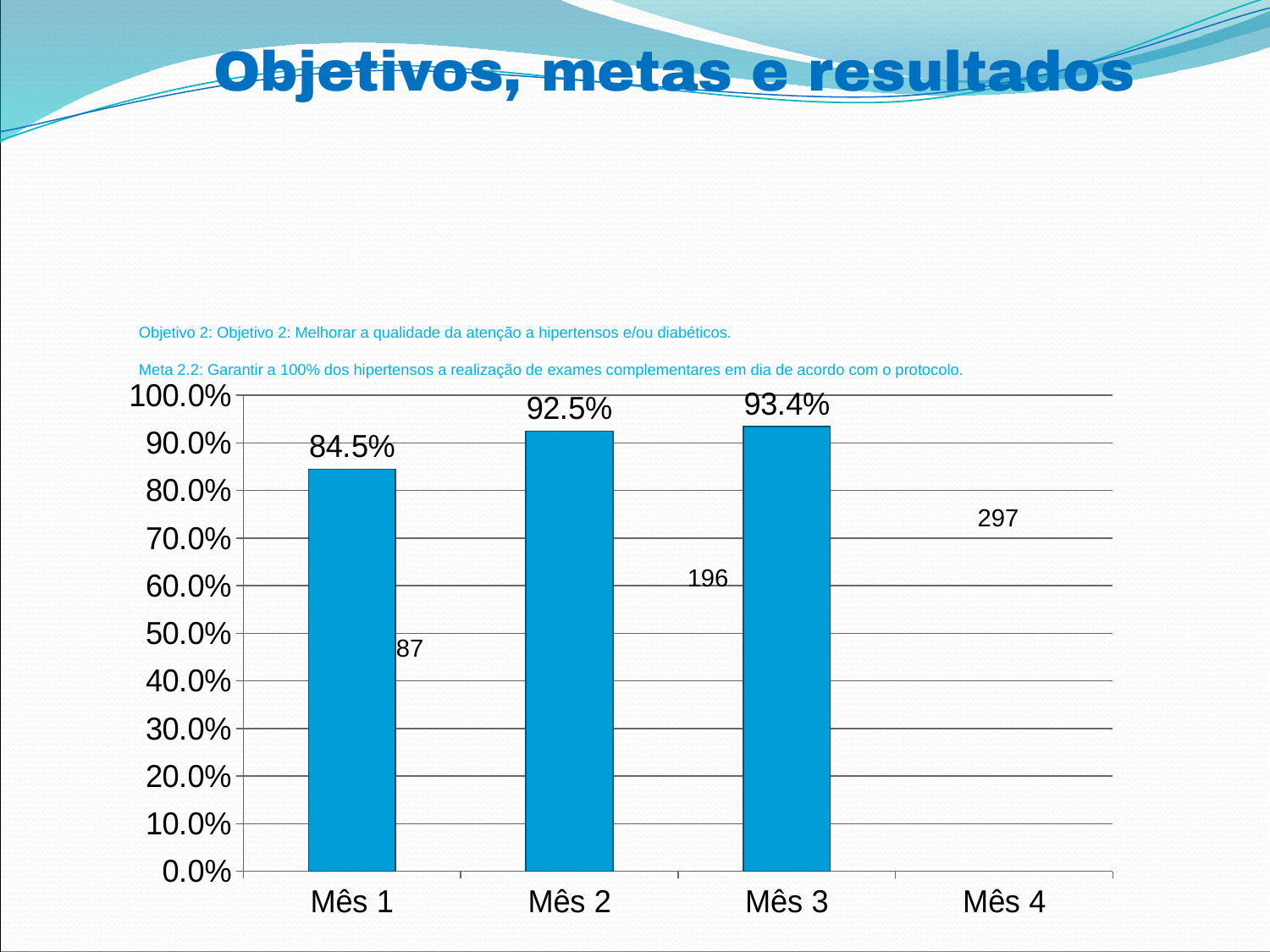

Objetivos, metas e resultados
# Objetivo 2: Objetivo 2: Melhorar a qualidade da atenção a hipertensos e/ou diabéticos. Meta 2.2: Garantir a 100% dos hipertensos a realização de exames complementares em dia de acordo com o protocolo.

[unsupported chart]

297
196
87